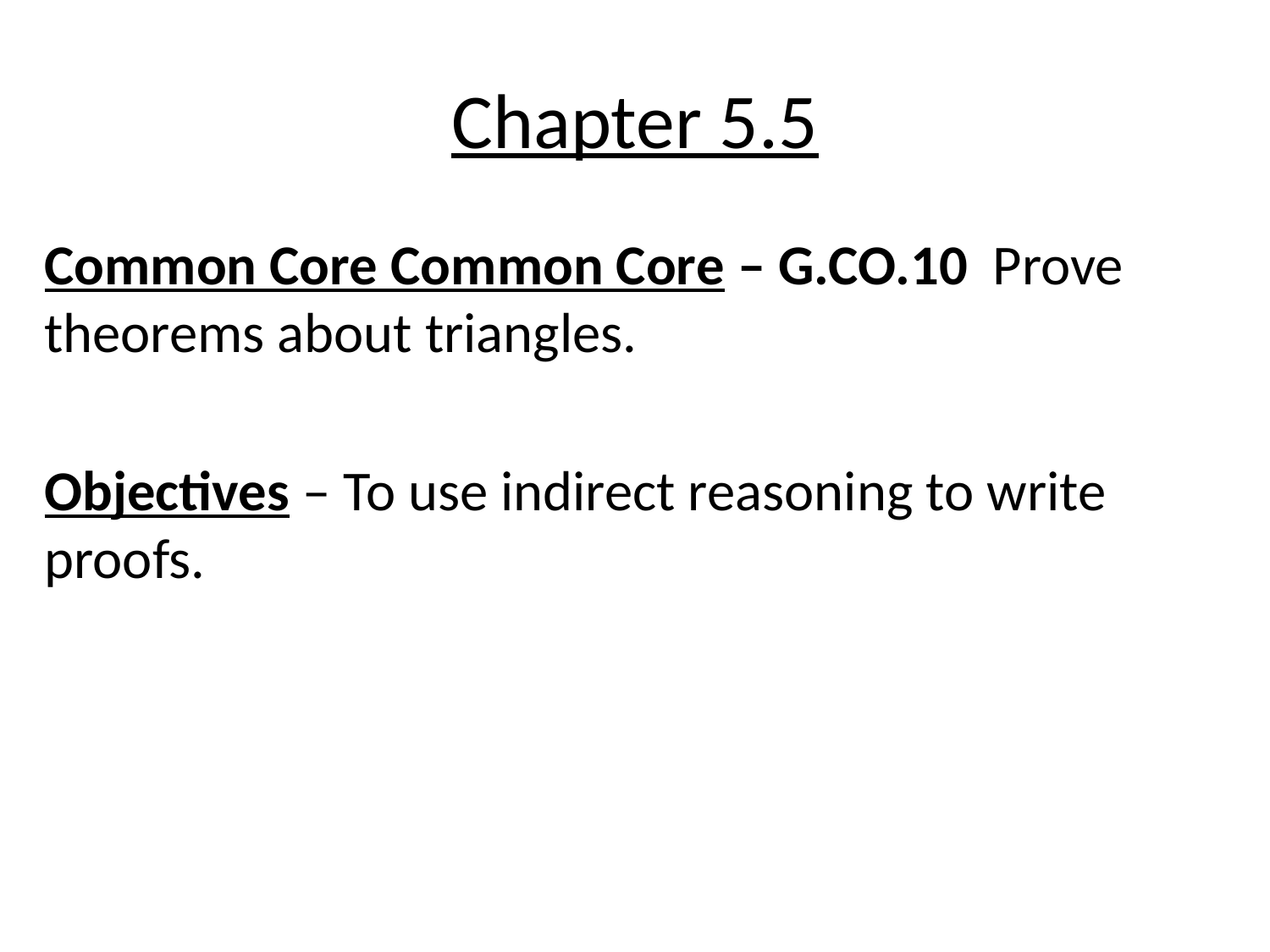

# Chapter 5.5
Common Core Common Core – G.CO.10  Prove theorems about triangles.

Objectives – To use indirect reasoning to write proofs.